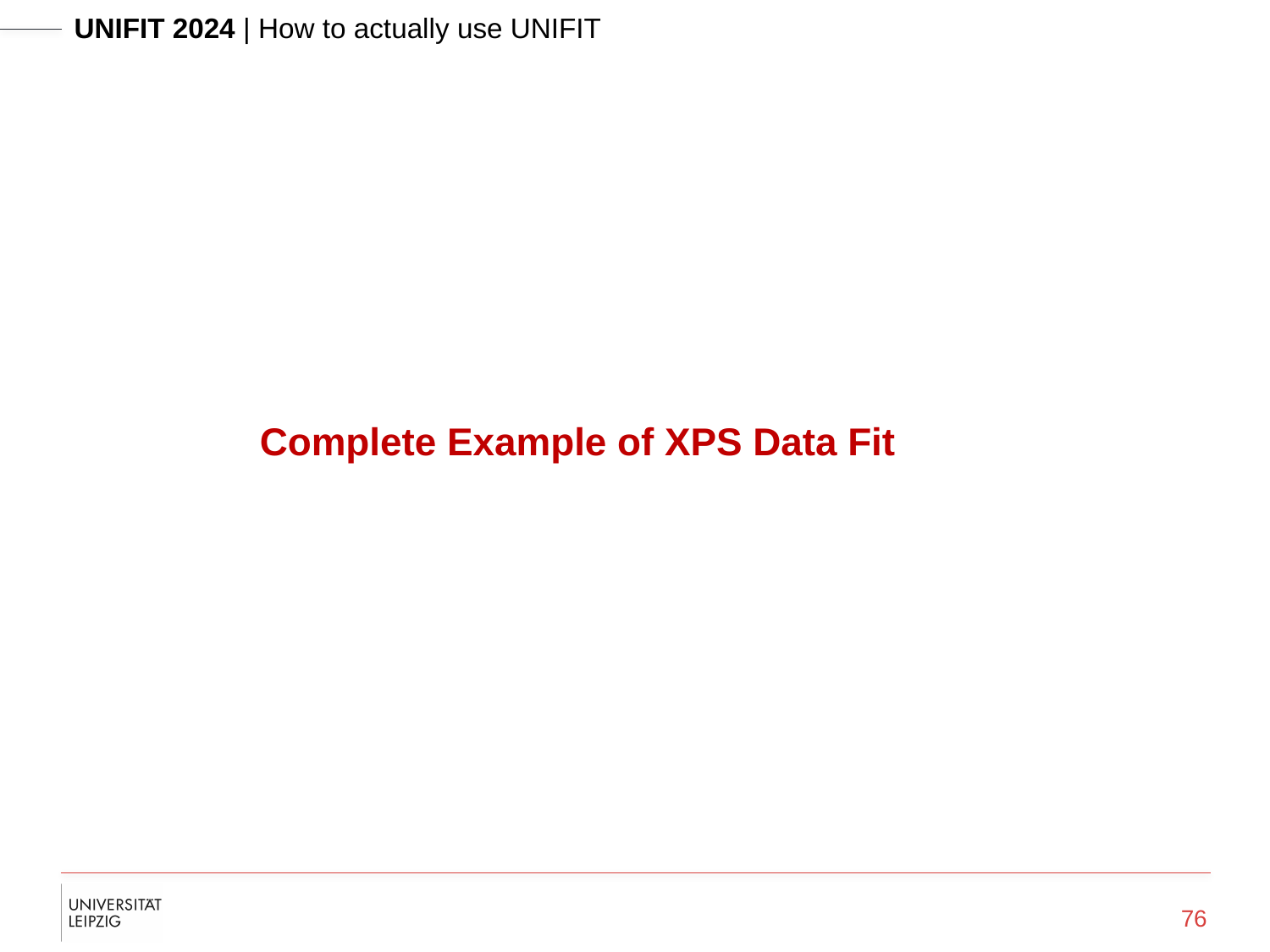

Complete Example of XPS Data Fit
76